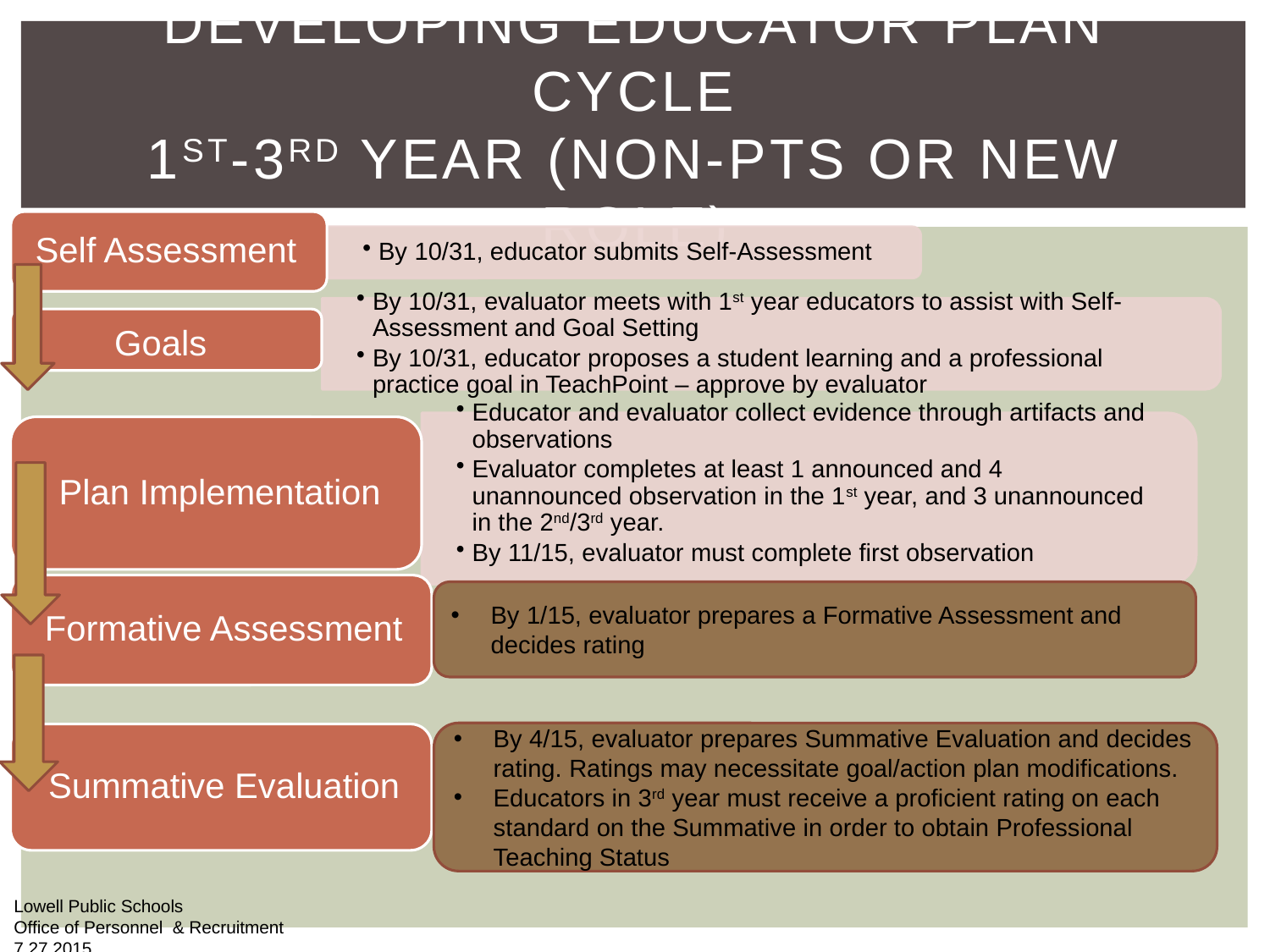

# Developing educator plan cycle 1st-3rd year (NON-PTS OR New role)
By 10/31, educator submits Self-Assessment
Self Assessment
By 10/31, evaluator meets with 1st year educators to assist with Self-Assessment and Goal Setting
By 10/31, educator proposes a student learning and a professional practice goal in TeachPoint – approve by evaluator
Goals
Educator and evaluator collect evidence through artifacts and observations
Evaluator completes at least 1 announced and 4 unannounced observation in the 1st year, and 3 unannounced in the 2nd/3rd year.
By 11/15, evaluator must complete first observation

Plan Implementation
Formative Assessment
Summative Evaluation

By 1/15, evaluator prepares a Formative Assessment and decides rating

By 4/15, evaluator prepares Summative Evaluation and decides rating. Ratings may necessitate goal/action plan modifications.
Educators in 3rd year must receive a proficient rating on each standard on the Summative in order to obtain Professional Teaching Status
Lowell Public Schools
Office of Personnel  & Recruitment 7.27.2015